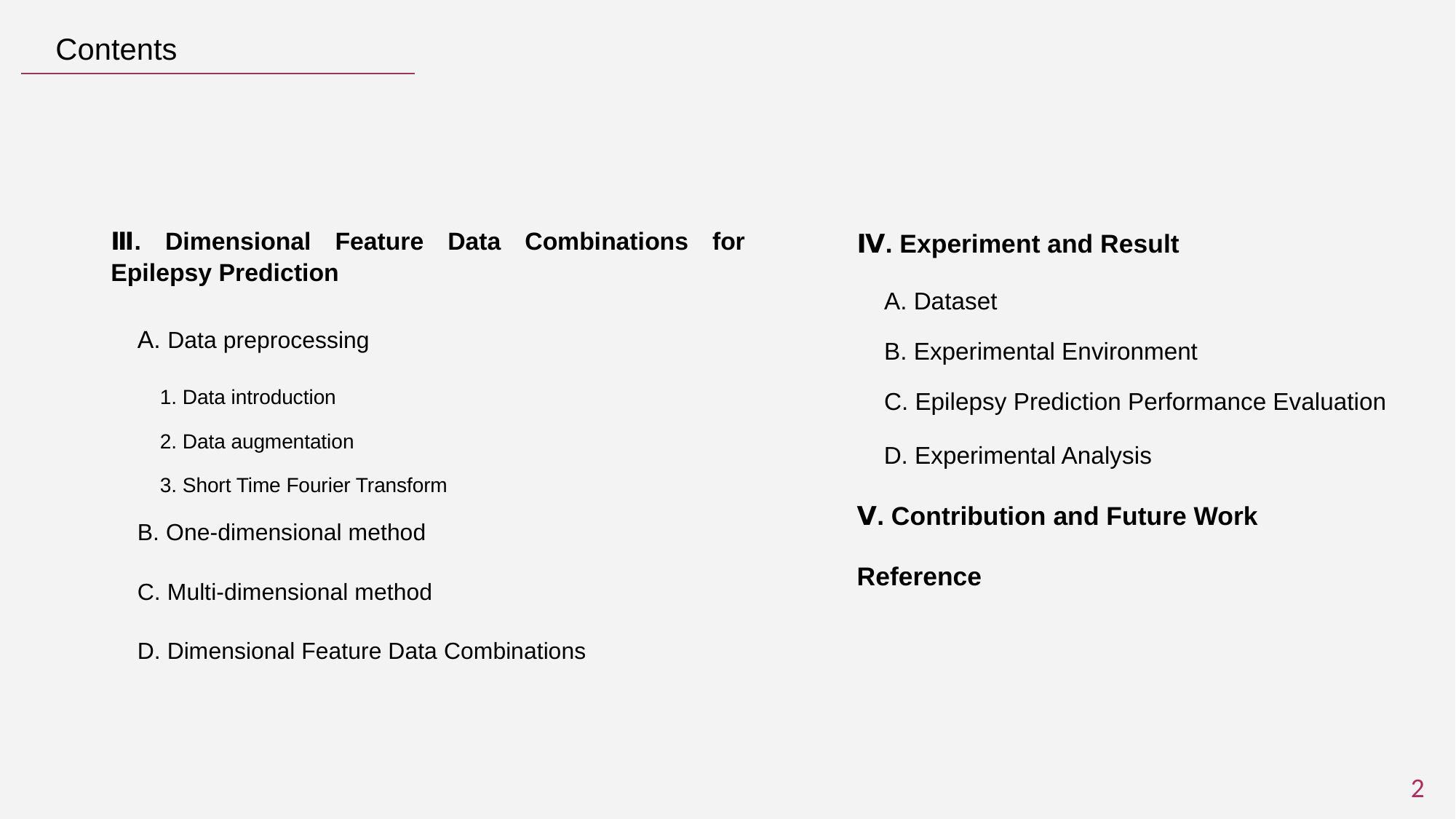

# Contents
Ⅲ. Dimensional Feature Data Combinations for Epilepsy Prediction
A. Data preprocessing
    1. Data introduction
    2. Data augmentation
    3. Short Time Fourier Transform
B. One-dimensional method
C. Multi-dimensional method
D. Dimensional Feature Data Combinations
Ⅳ. Experiment and Result
A. Dataset
B. Experimental Environment
C. Epilepsy Prediction Performance Evaluation
    D. Experimental Analysis
Ⅴ. Contribution and Future Work
Reference
2